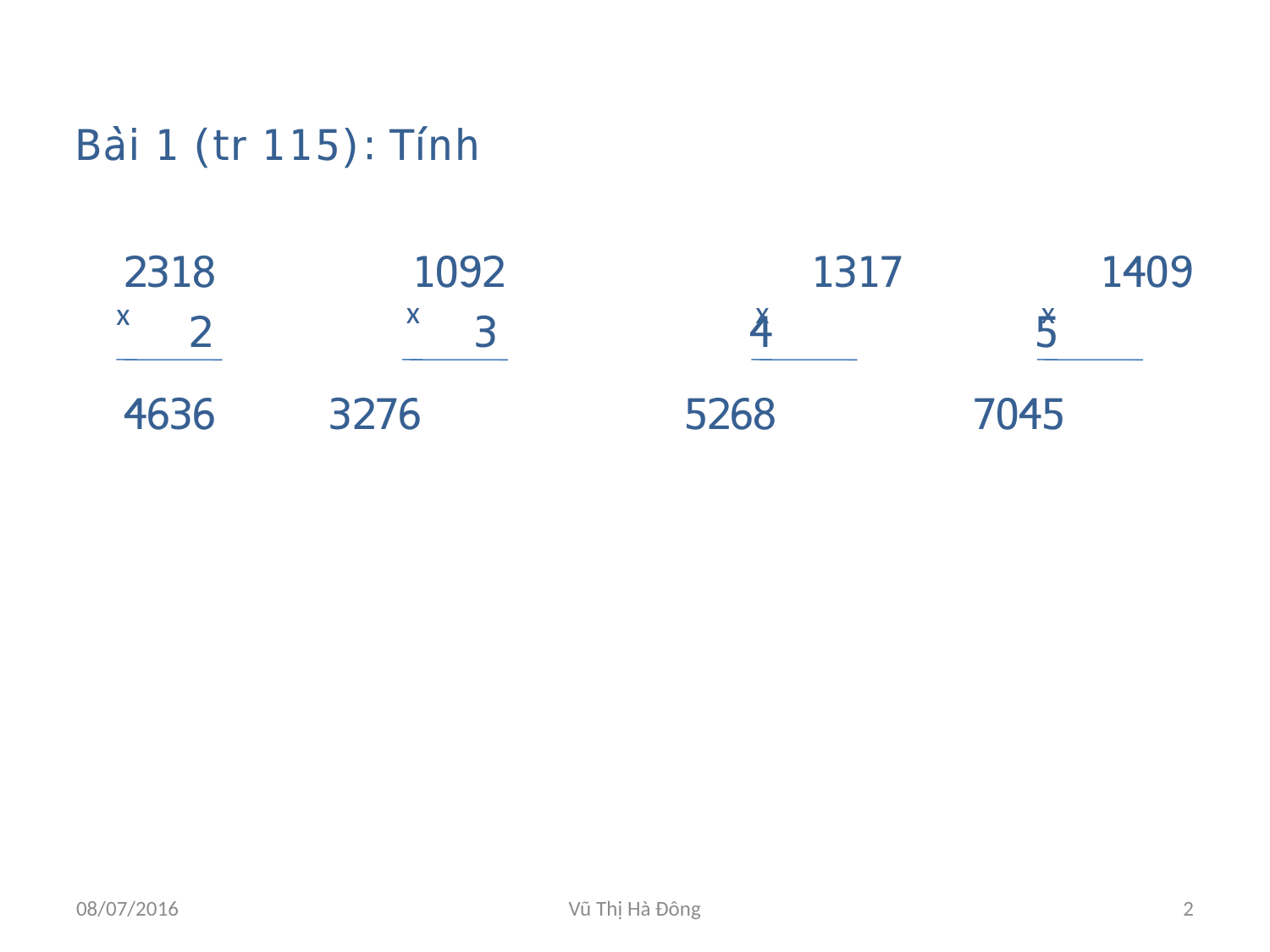

Bài 1 (tr 115): Tính

	2318               1092		    1317               1409
	     2                    3		         4                    5

x
x
x
x
	4636	      3276		    5268               7045

08/07/2016
Vũ Thị Hà Đông
2